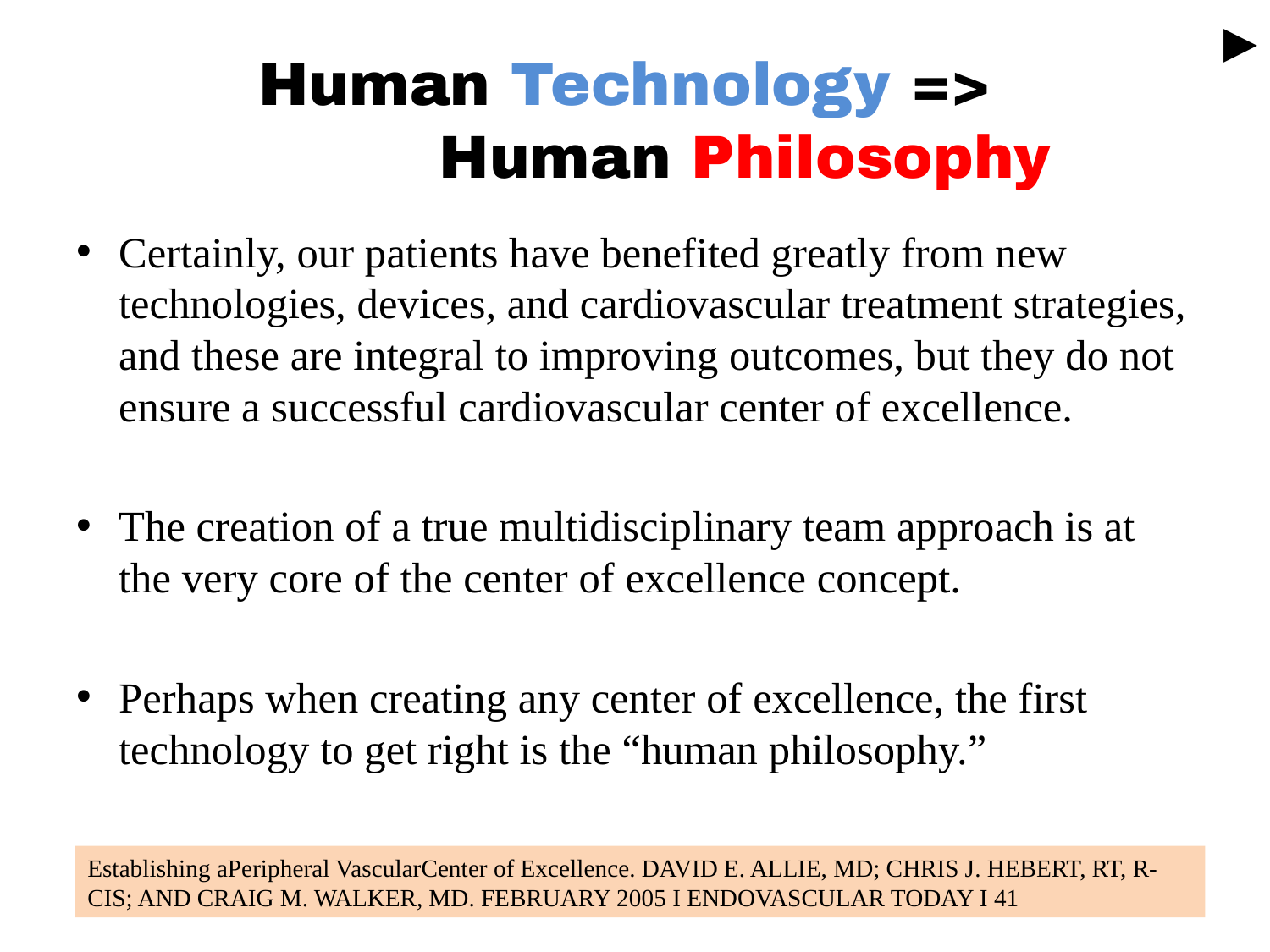

►
# Human Technology => Human Philosophy
Certainly, our patients have benefited greatly from new technologies, devices, and cardiovascular treatment strategies, and these are integral to improving outcomes, but they do not ensure a successful cardiovascular center of excellence.

The creation of a true multidisciplinary team approach is at the very core of the center of excellence concept.

Perhaps when creating any center of excellence, the first technology to get right is the “human philosophy.”
Establishing aPeripheral VascularCenter of Excellence. DAVID E. ALLIE, MD; CHRIS J. HEBERT, RT, R-CIS; AND CRAIG M. WALKER, MD. FEBRUARY 2005 I ENDOVASCULAR TODAY I 41